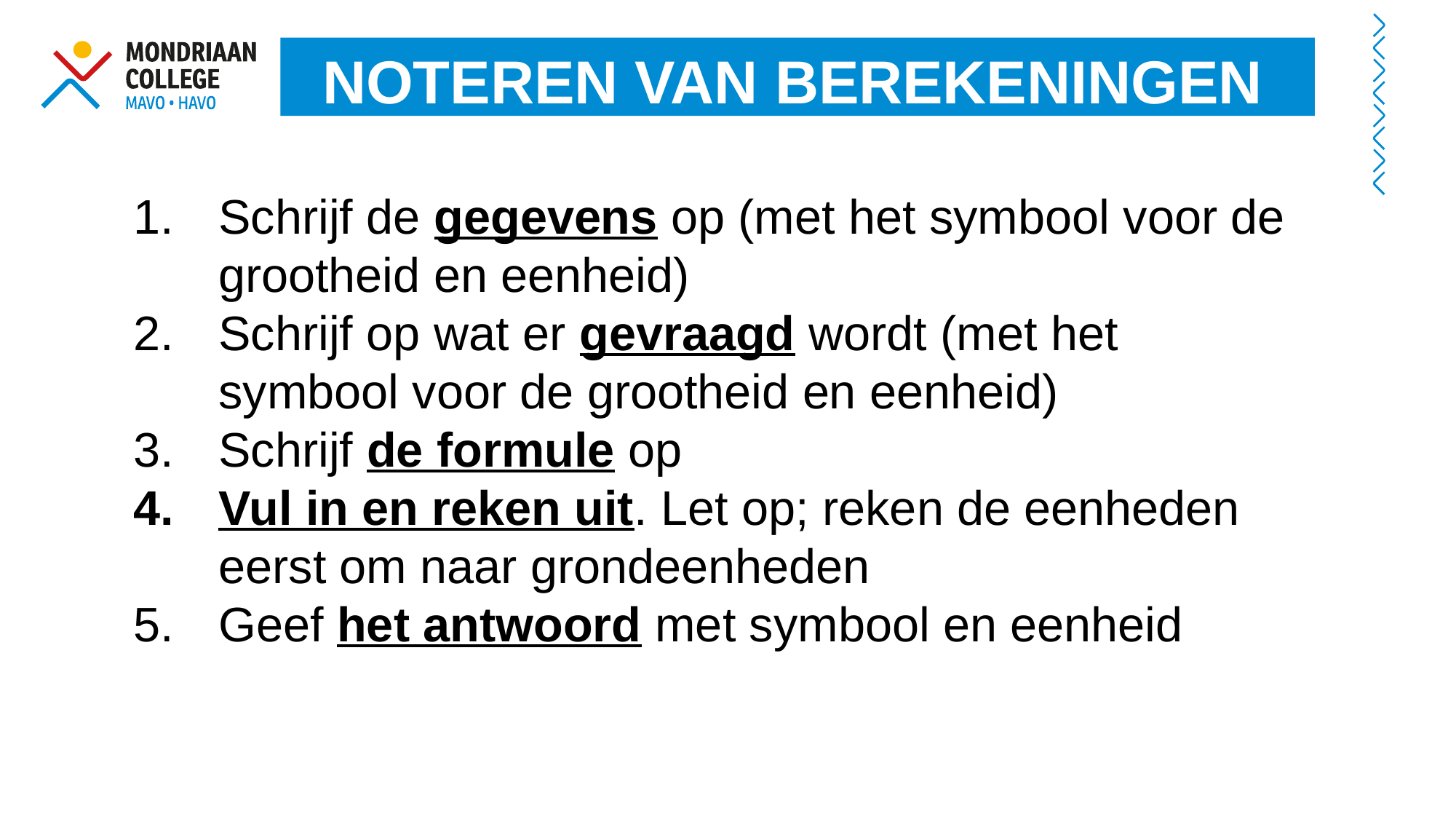

NOTEREN VAN BEREKENINGEN
Schrijf de gegevens op (met het symbool voor de grootheid en eenheid)
Schrijf op wat er gevraagd wordt (met het symbool voor de grootheid en eenheid)
Schrijf de formule op
Vul in en reken uit. Let op; reken de eenheden eerst om naar grondeenheden
Geef het antwoord met symbool en eenheid